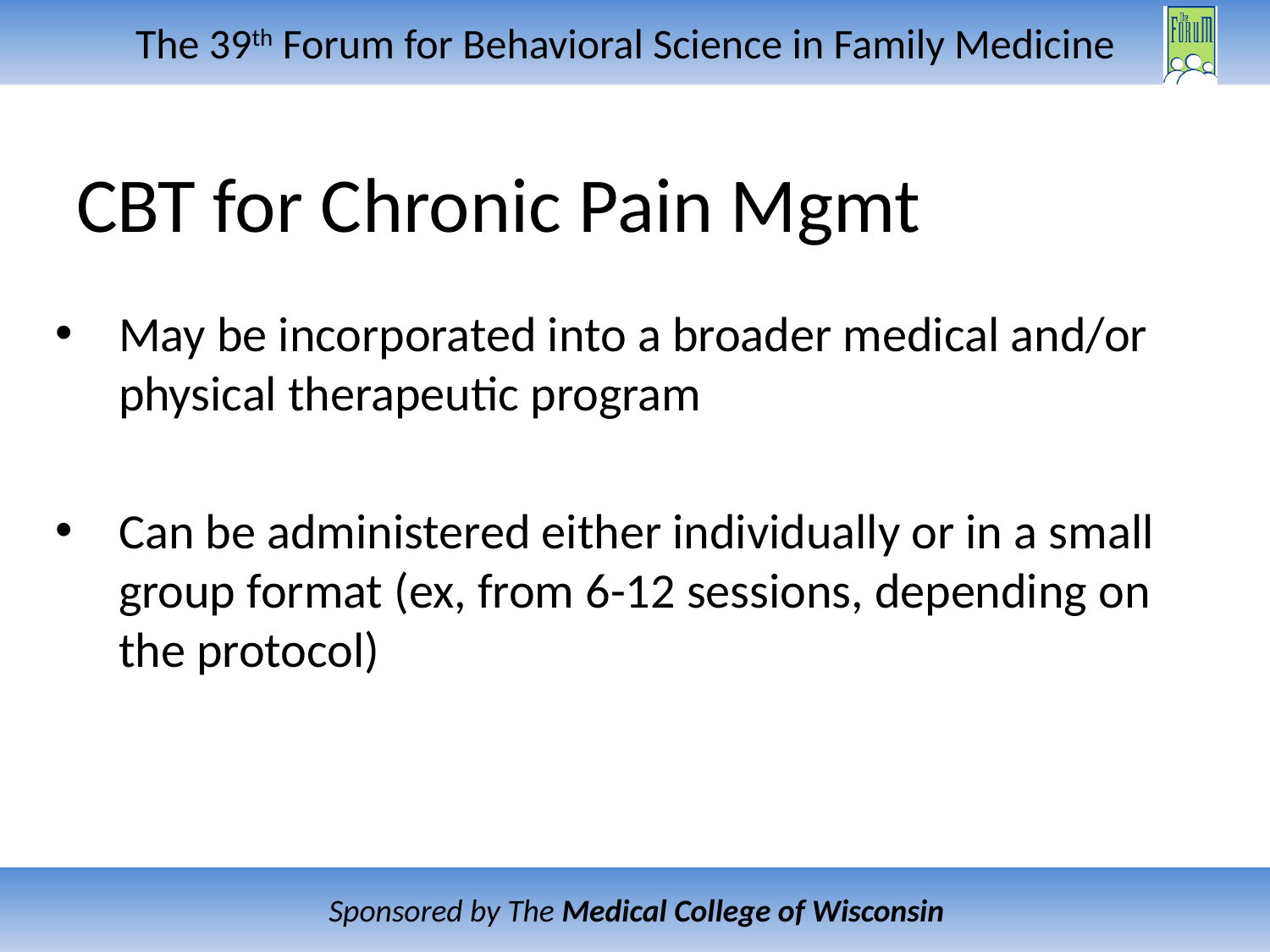

# CBT for Chronic Pain Mgmt
May be incorporated into a broader medical and/or physical therapeutic program

Can be administered either individually or in a small group format (ex, from 6-12 sessions, depending on the protocol)

i